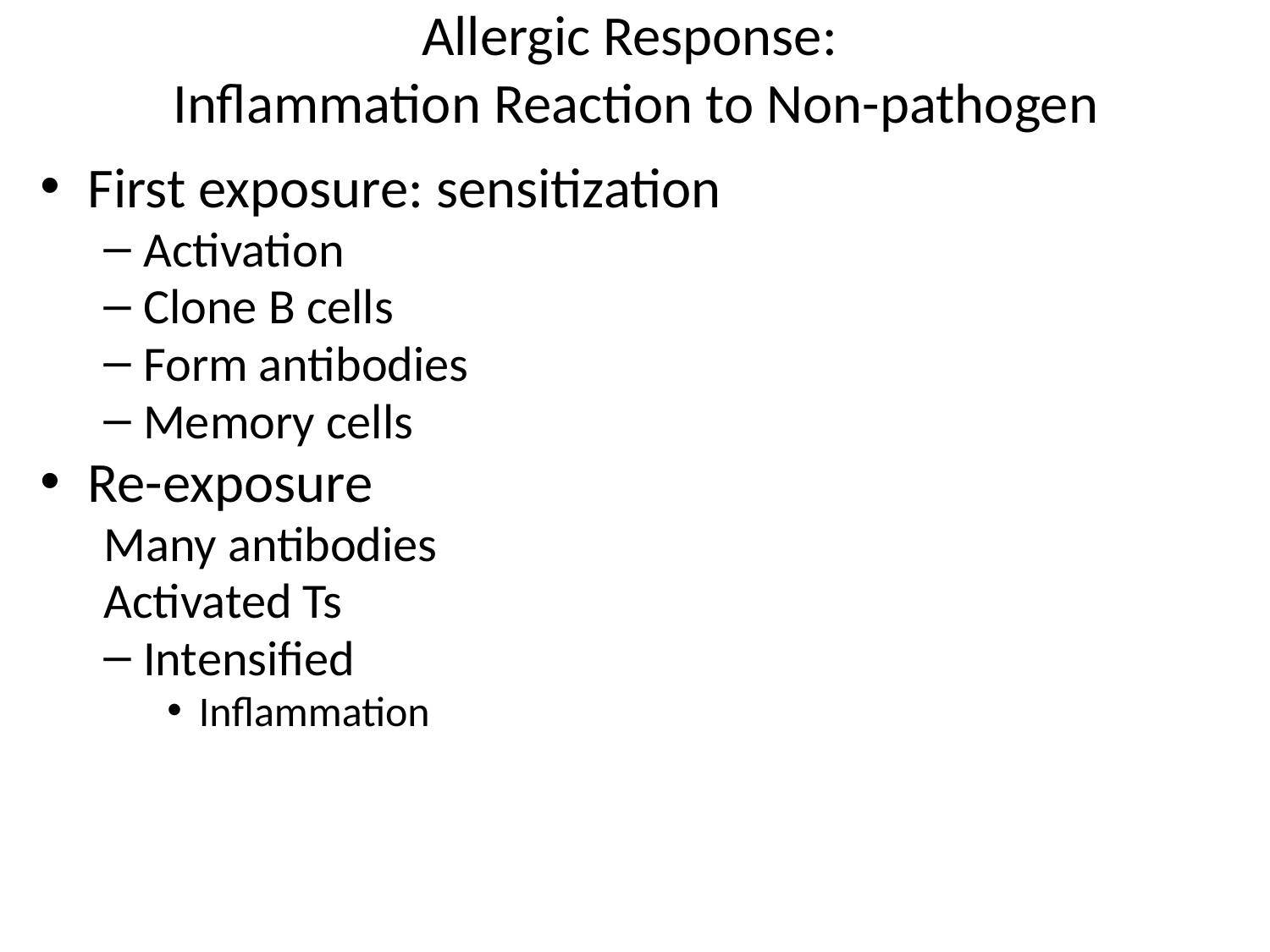

# Allergic Response: Inflammation Reaction to Non-pathogen
First exposure: sensitization
Activation
Clone B cells
Form antibodies
Memory cells
Re-exposure
Many antibodies
Activated Ts
Intensified
Inflammation